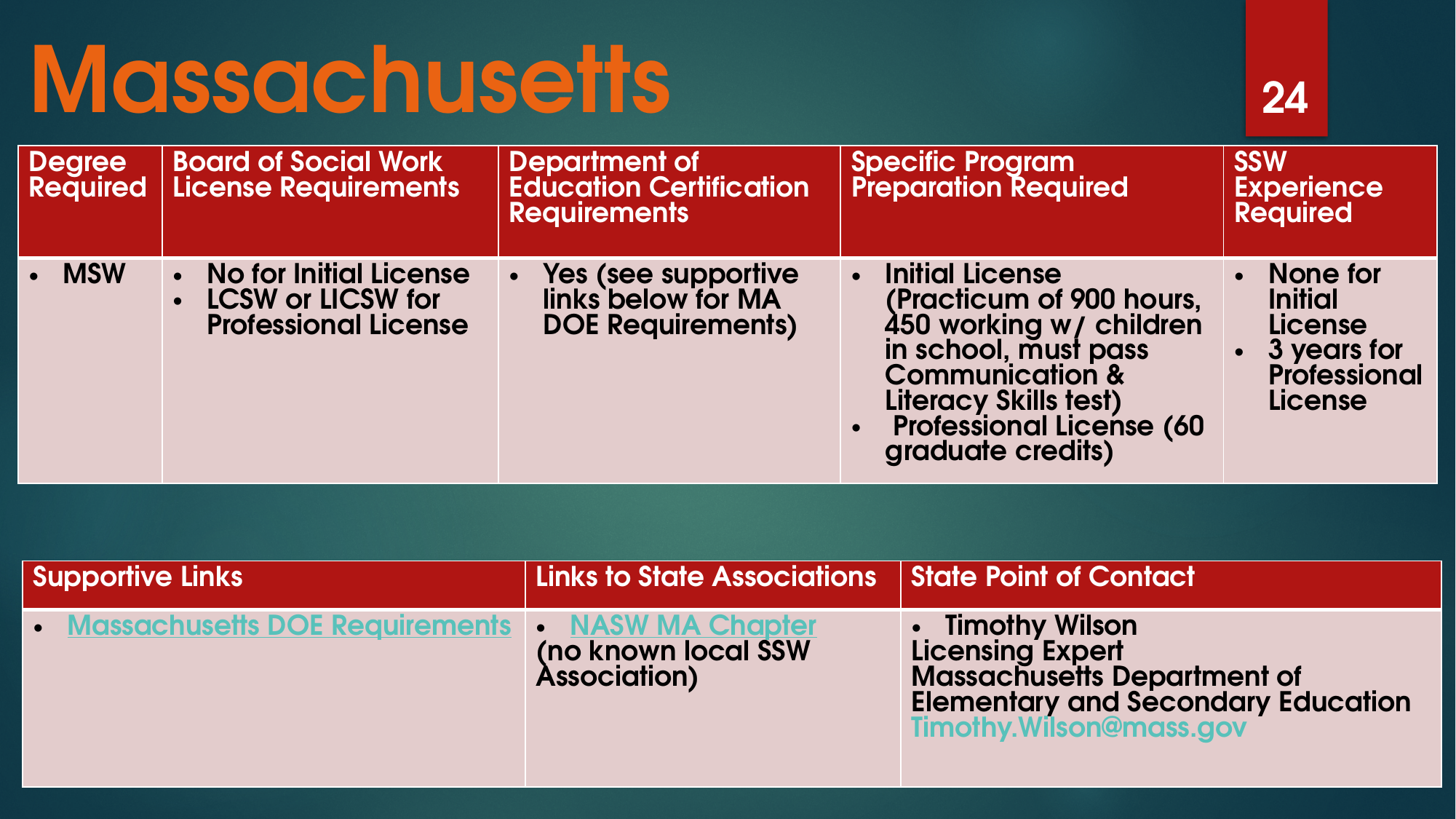

# Massachusetts
24
| Degree Required | Board of Social Work License Requirements | Department of Education Certification Requirements | Specific Program Preparation Required | SSW Experience Required |
| --- | --- | --- | --- | --- |
| MSW | No for Initial License  LCSW or LICSW for Professional License | Yes (see supportive links below for MA DOE Requirements) | Initial License (Practicum of 900 hours, 450 working w/ children in school, must pass Communication & Literacy Skills test)  Professional License (60 graduate credits) | None for Initial License 3 years for Professional License |
| Supportive Links | Links to State Associations | State Point of Contact |
| --- | --- | --- |
| Massachusetts DOE Requirements | NASW MA Chapter (no known local SSW Association) | Timothy Wilson Licensing Expert Massachusetts Department of Elementary and Secondary Education Timothy.Wilson@mass.gov |